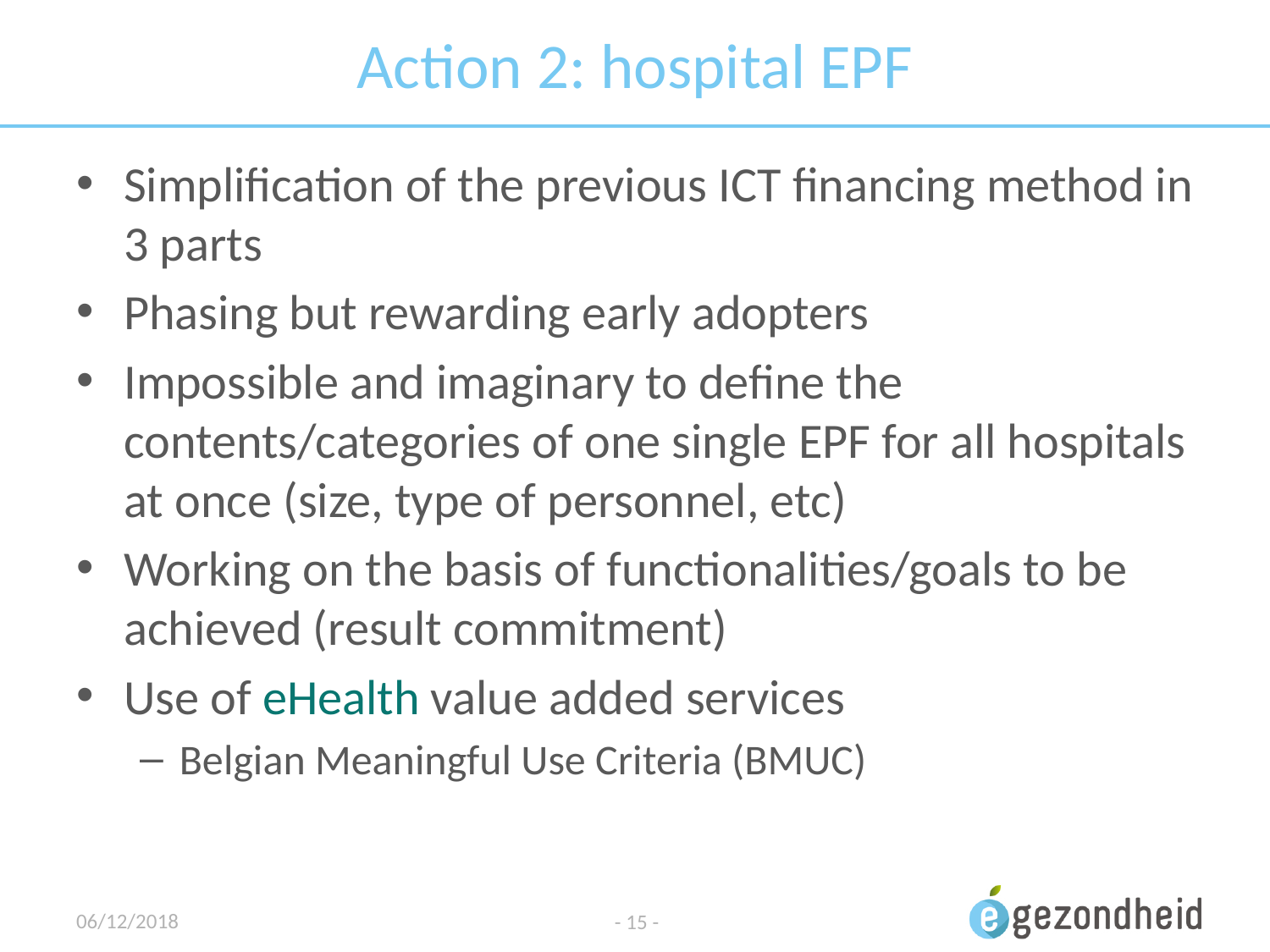

# Action 2: hospital EPF
Simplification of the previous ICT financing method in 3 parts
Phasing but rewarding early adopters
Impossible and imaginary to define the contents/categories of one single EPF for all hospitals at once (size, type of personnel, etc)
Working on the basis of functionalities/goals to be achieved (result commitment)
Use of eHealth value added services
Belgian Meaningful Use Criteria (BMUC)

06/12/2018
- 15 -